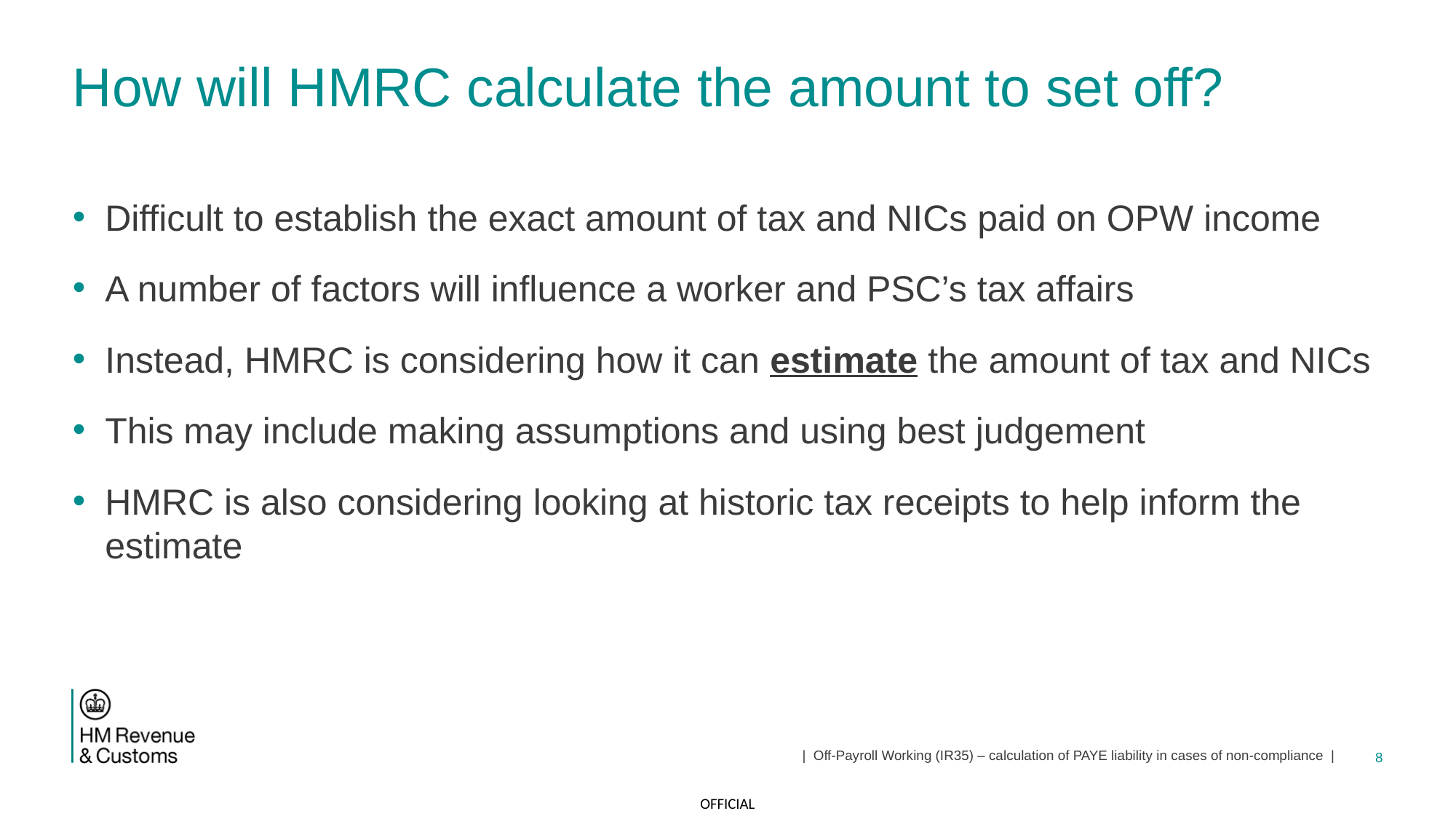

# How will HMRC calculate the amount to set off?
Difficult to establish the exact amount of tax and NICs paid on OPW income
A number of factors will influence a worker and PSC’s tax affairs
Instead, HMRC is considering how it can estimate the amount of tax and NICs
This may include making assumptions and using best judgement
HMRC is also considering looking at historic tax receipts to help inform the estimate
|  Off-Payroll Working (IR35) – calculation of PAYE liability in cases of non-compliance  |
8